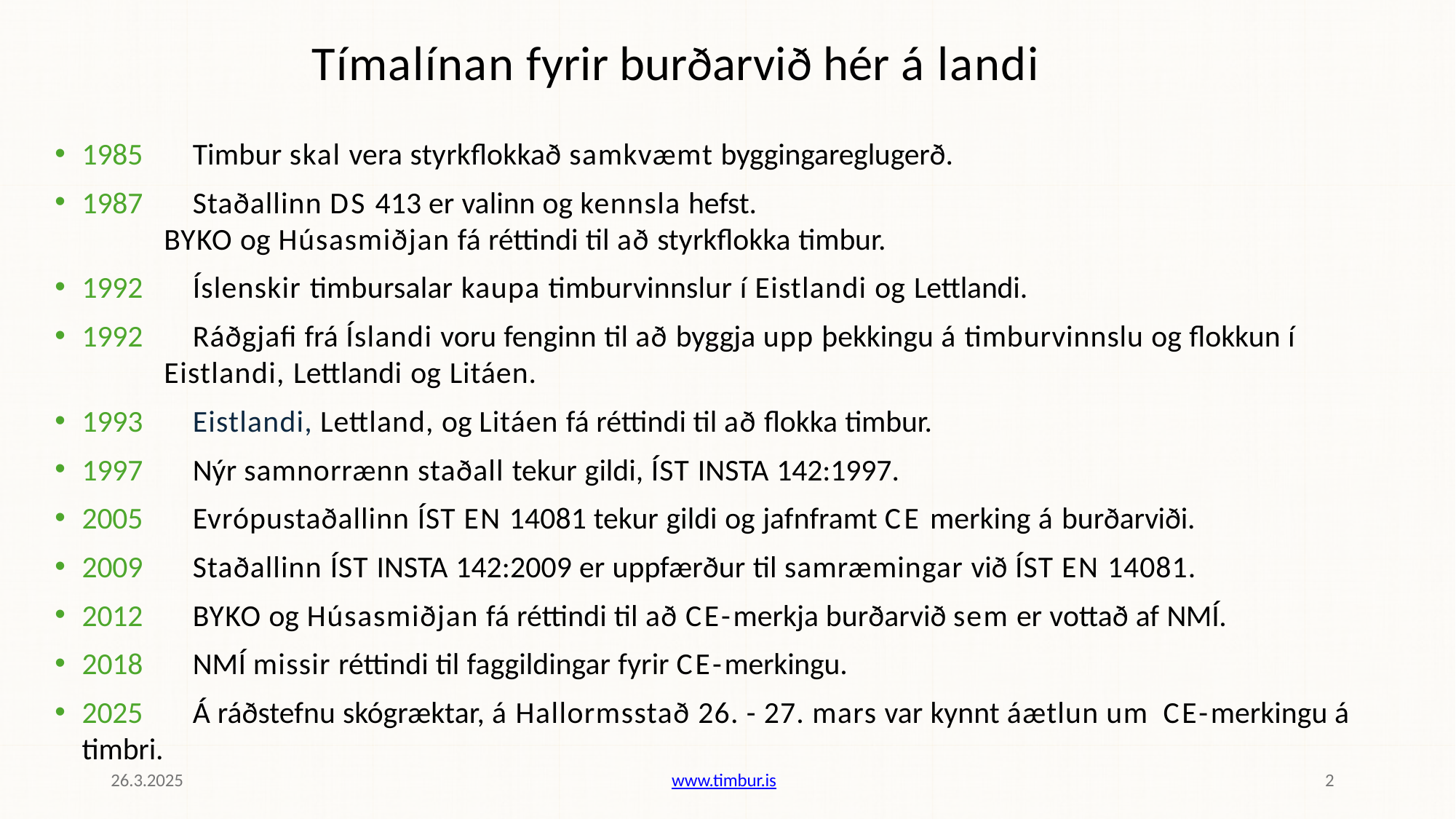

# Tímalínan fyrir burðarvið hér á landi
1985	Timbur skal vera styrkflokkað samkvæmt byggingareglugerð.
1987	Staðallinn DS 413 er valinn og kennsla hefst.
BYKO og Húsasmiðjan fá réttindi til að styrkflokka timbur.
1992	Íslenskir timbursalar kaupa timburvinnslur í Eistlandi og Lettlandi.
1992	Ráðgjafi frá Íslandi voru fenginn til að byggja upp þekkingu á timburvinnslu og flokkun í
Eistlandi, Lettlandi og Litáen.
1993	Eistlandi, Lettland, og Litáen fá réttindi til að flokka timbur.
1997	Nýr samnorrænn staðall tekur gildi, ÍST INSTA 142:1997.
2005	Evrópustaðallinn ÍST EN 14081 tekur gildi og jafnframt CE merking á burðarviði.
2009	Staðallinn ÍST INSTA 142:2009 er uppfærður til samræmingar við ÍST EN 14081.
2012	BYKO og Húsasmiðjan fá réttindi til að CE-merkja burðarvið sem er vottað af NMÍ.
2018	NMÍ missir réttindi til faggildingar fyrir CE-merkingu.
2025	Á ráðstefnu skógræktar, á Hallormsstað 26. - 27. mars var kynnt áætlun um CE-merkingu á timbri.
26.3.2025
www.timbur.is
2